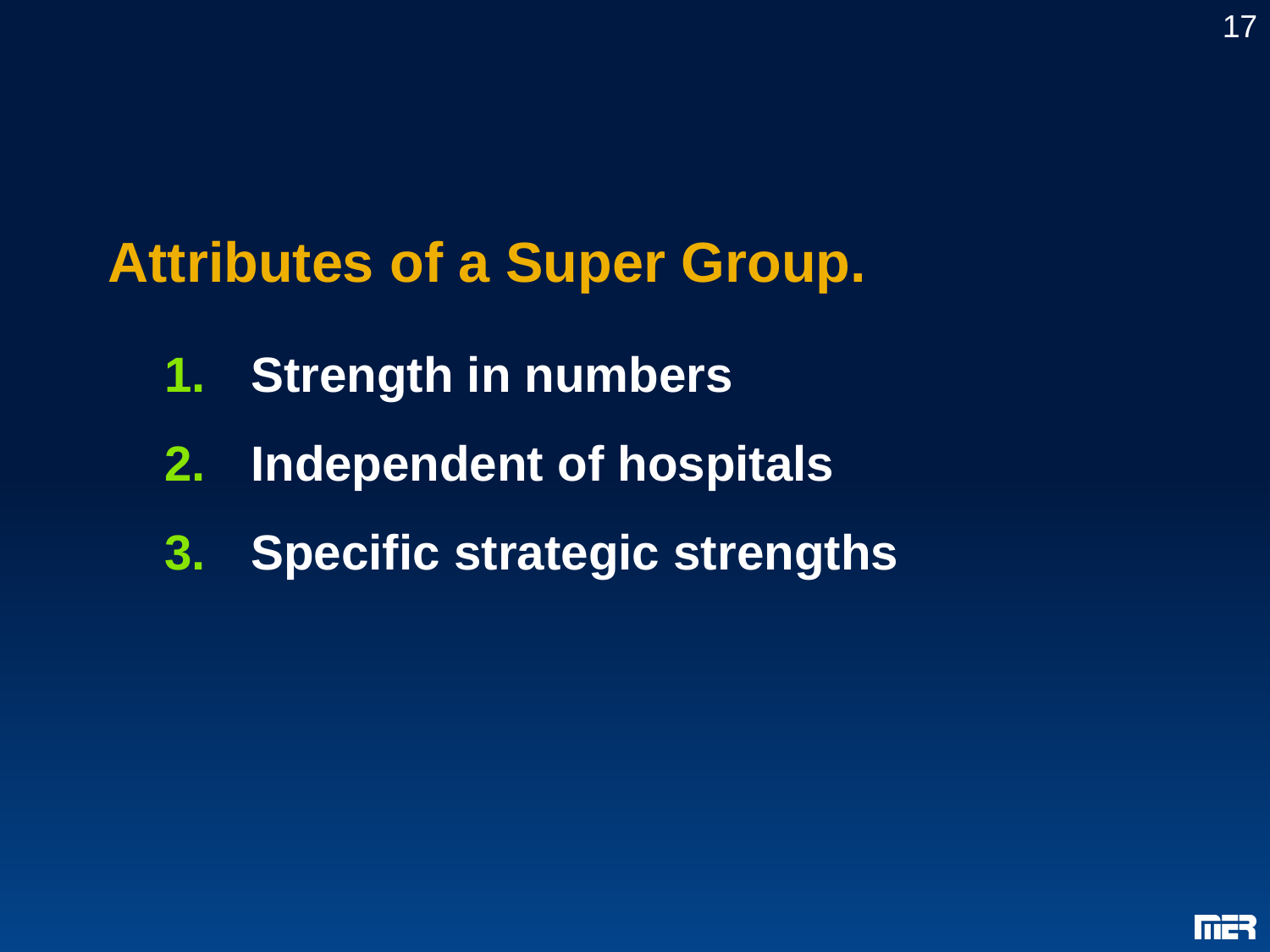

17
# Attributes of a Super Group.
Strength in numbers
Independent of hospitals
Specific strategic strengths